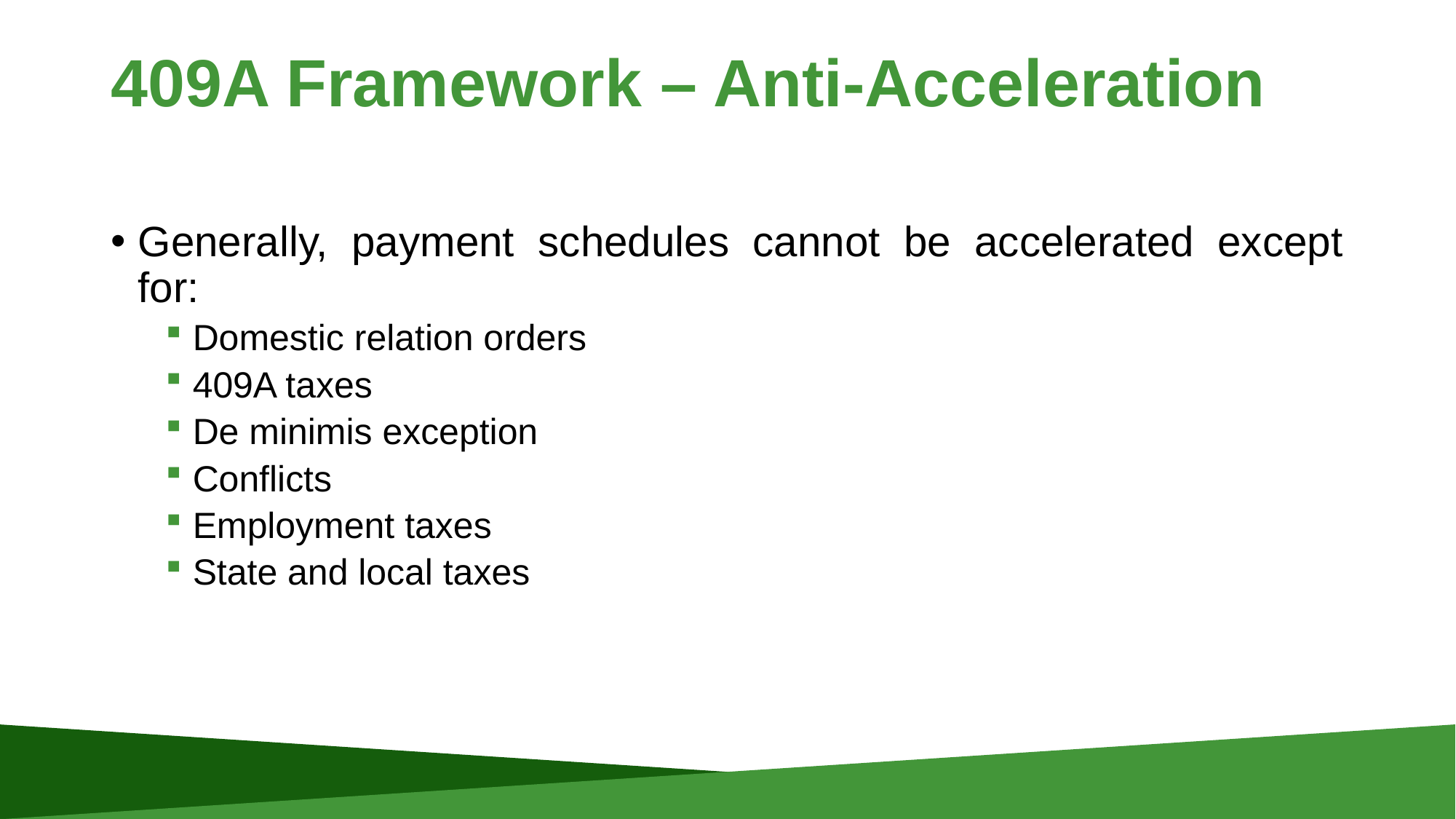

# 409A Framework – Anti-Acceleration
Generally, payment schedules cannot be accelerated except for:
Domestic relation orders
409A taxes
De minimis exception
Conflicts
Employment taxes
State and local taxes